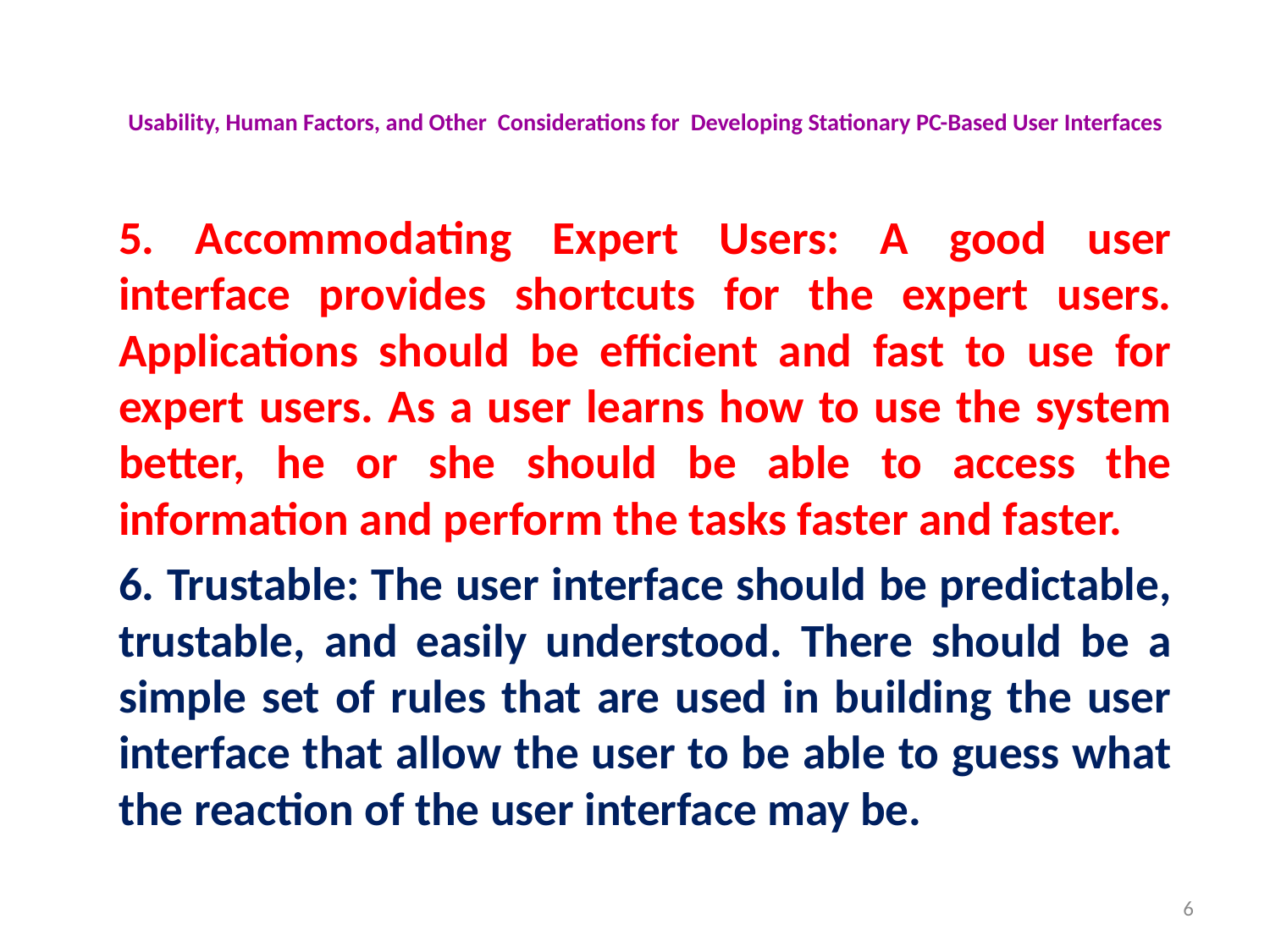

# Usability, Human Factors, and Other  Considerations for  Developing Stationary PC-Based User Interfaces
5. Accommodating Expert Users: A good user interface provides shortcuts for the expert users. Applications should be efficient and fast to use for expert users. As a user learns how to use the system better, he or she should be able to access the information and perform the tasks faster and faster.
6. Trustable: The user interface should be predictable, trustable, and easily understood. There should be a simple set of rules that are used in building the user interface that allow the user to be able to guess what the reaction of the user interface may be.
6